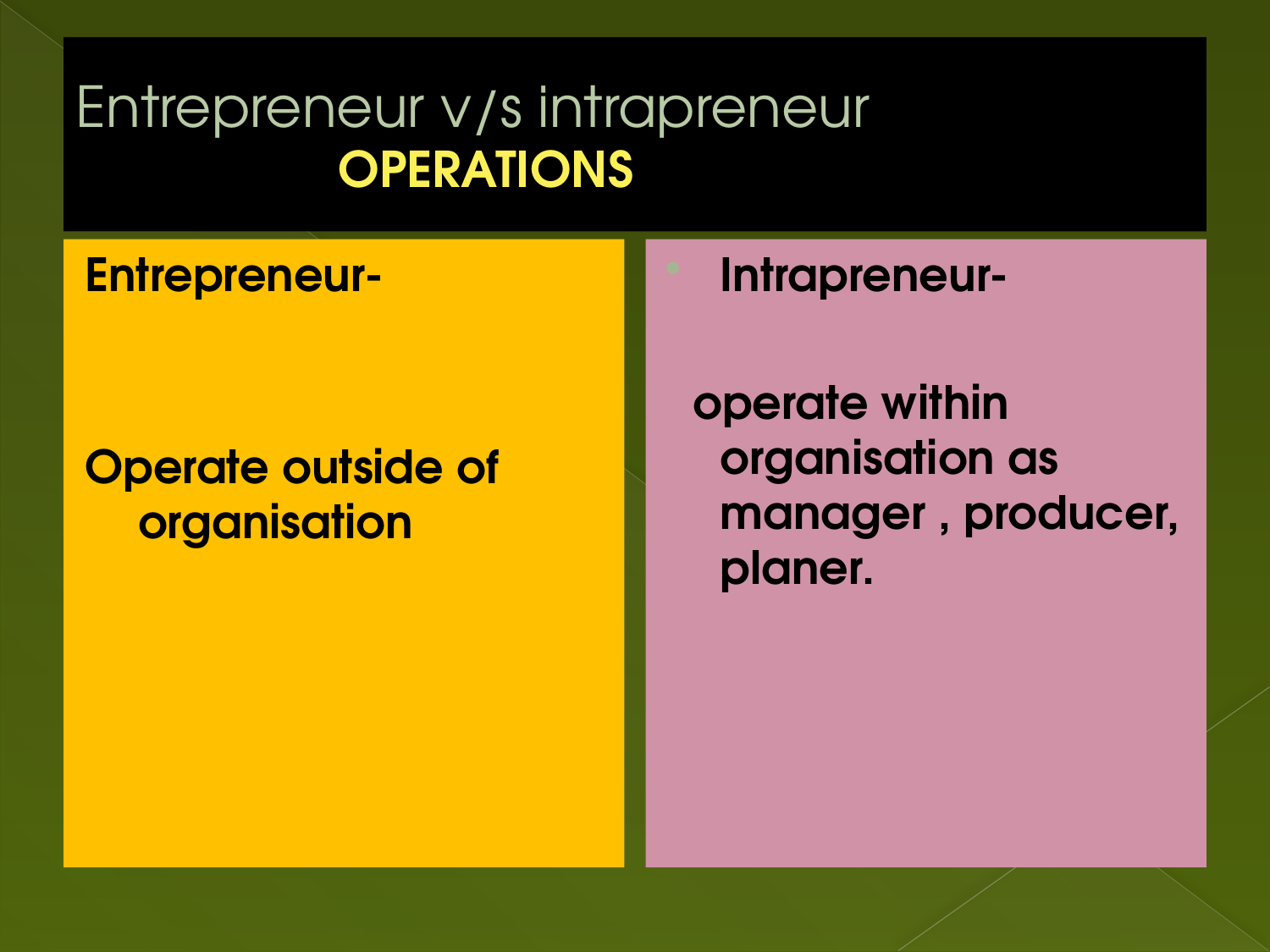

# Entrepreneur v/s intrapreneur OPERATIONS
Entrepreneur-

Operate outside of organisation

Intrapreneur-

  operate within organisation as manager , producer, planer.